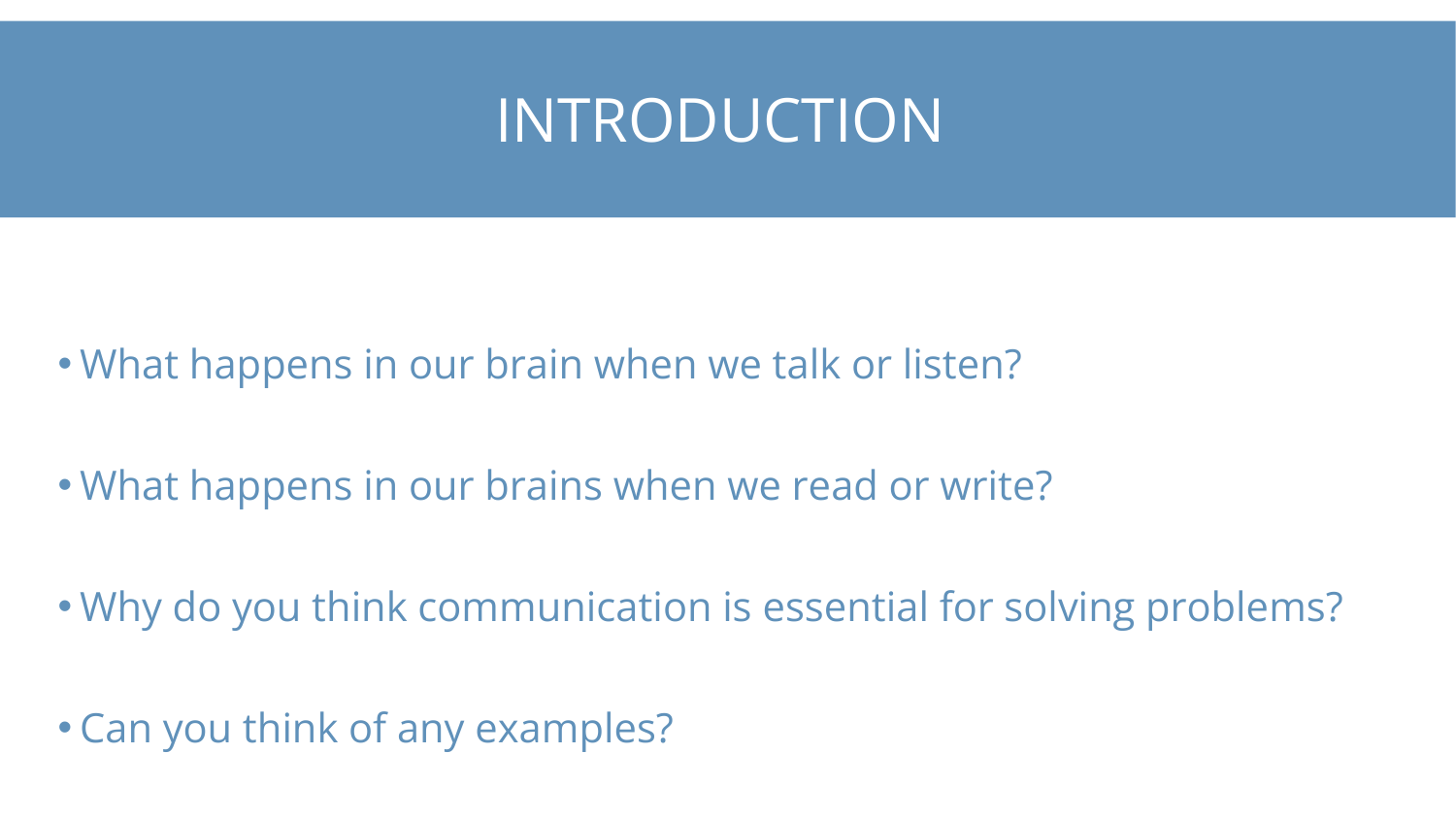

# Introduction
What happens in our brain when we talk or listen?
What happens in our brains when we read or write?
Why do you think communication is essential for solving problems?
Can you think of any examples?